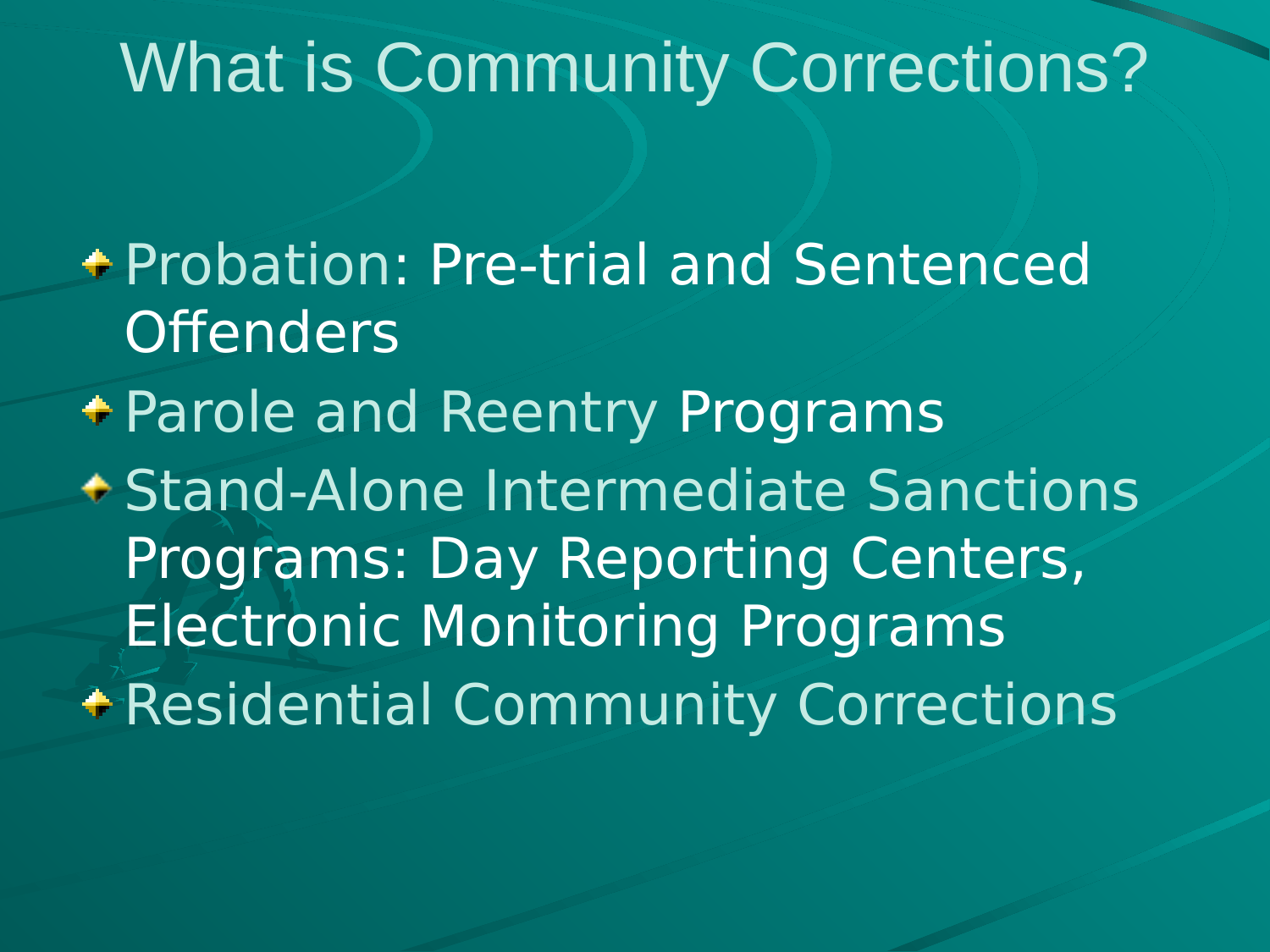

# What is Community Corrections?
Probation: Pre-trial and Sentenced Offenders
Parole and Reentry Programs
Stand-Alone Intermediate Sanctions Programs: Day Reporting Centers, Electronic Monitoring Programs
Residential Community Corrections